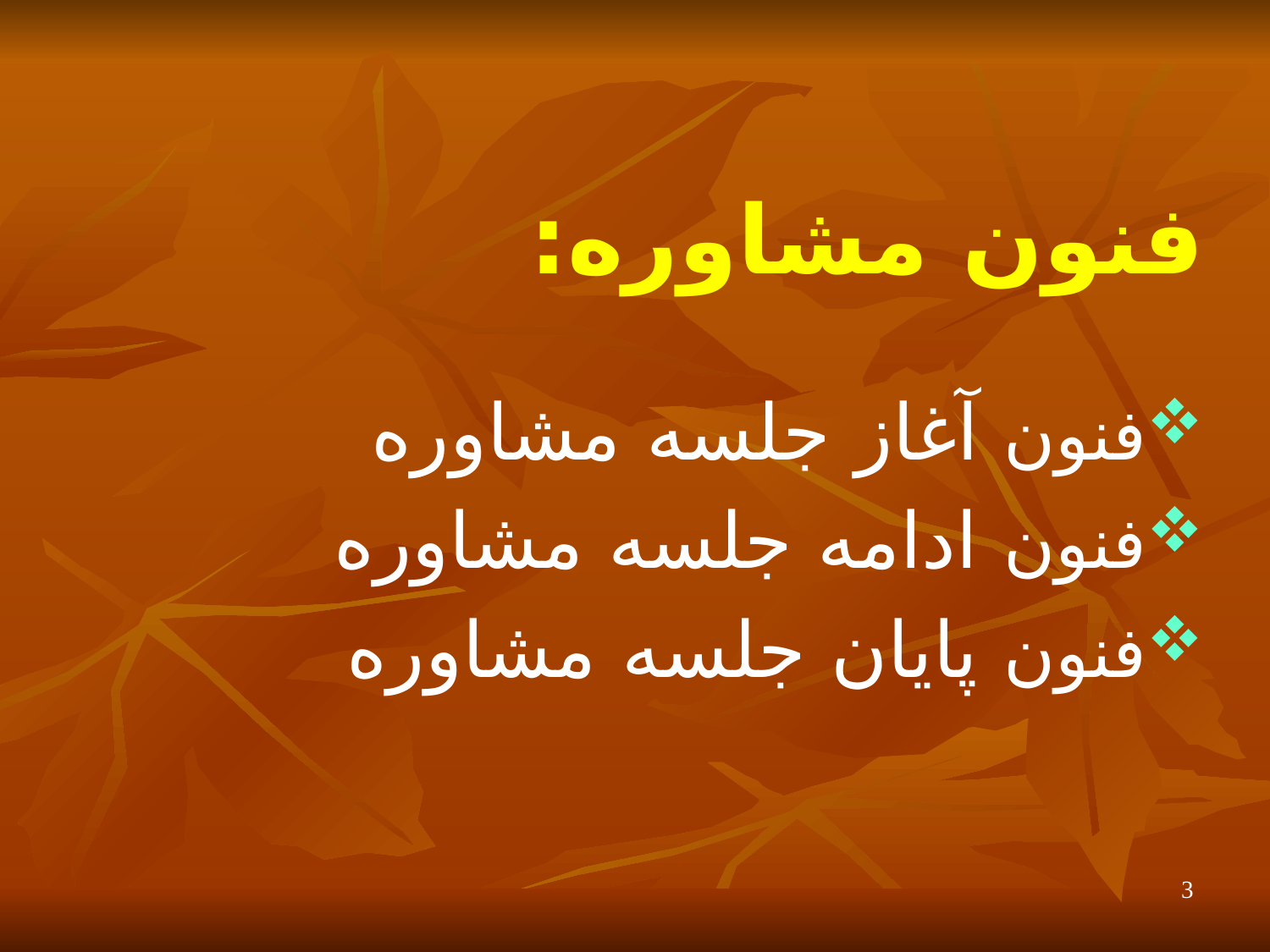

# فنون مشاوره:
فنون آغاز جلسه مشاوره
فنون ادامه جلسه مشاوره
فنون پایان جلسه مشاوره
3